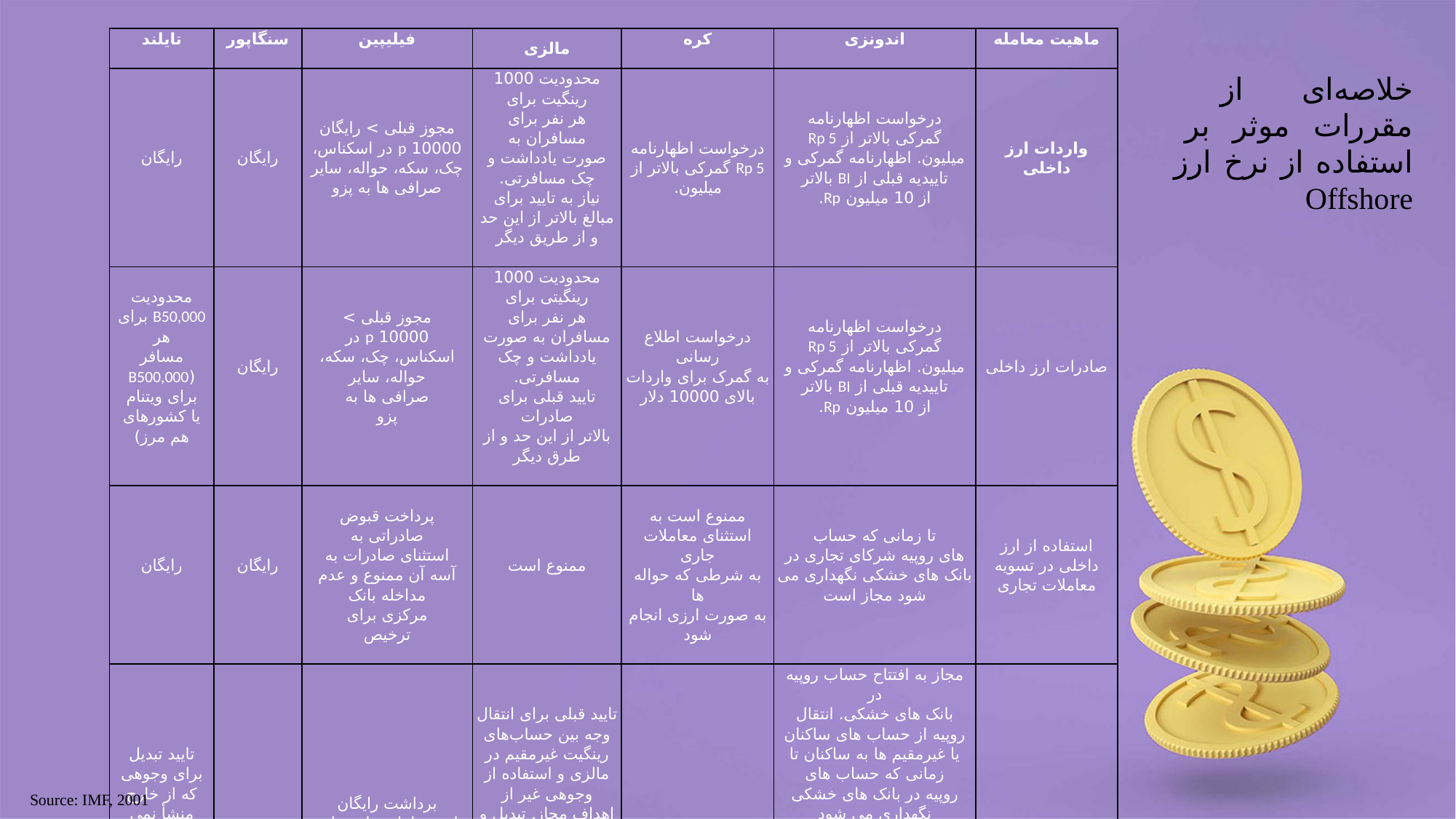

| تایلند | سنگاپور | فیلیپین | مالزی | کره | اندونزی | ماهیت معامله |
| --- | --- | --- | --- | --- | --- | --- |
| رایگان | رایگان | مجوز قبلی > رایگان 10000 p در اسکناس، چک، سکه، حواله، سایر صرافی ها به پزو | محدودیت 1000 رینگیت برای هر نفر برای مسافران به صورت یادداشت و چک مسافرتی. نیاز به تایید برای مبالغ بالاتر از این حد و از طریق دیگر | درخواست اظهارنامه گمرکی بالاتر از Rp 5 میلیون. | درخواست اظهارنامه گمرکی بالاتر از Rp 5 میلیون. اظهارنامه گمرکی و تاییدیه قبلی از BI بالاتر از 10 میلیون Rp. | واردات ارز داخلی |
| محدودیت B50,000 برای هر مسافر (B500,000 برای ویتنام یا کشورهای هم مرز) | رایگان | مجوز قبلی > 10000 p در اسکناس، چک، سکه، حواله، سایر صرافی ها به پزو | محدودیت 1000 رینگیتی برای هر نفر برای مسافران به صورت یادداشت و چک مسافرتی. تایید قبلی برای صادرات بالاتر از این حد و از طرق دیگر | درخواست اطلاع رسانی به گمرک برای واردات بالای 10000 دلار | درخواست اظهارنامه گمرکی بالاتر از Rp 5 میلیون. اظهارنامه گمرکی و تاییدیه قبلی از BI بالاتر از 10 میلیون Rp. | صادرات ارز داخلی |
| رایگان | رایگان | پرداخت قبوض صادراتی به استثنای صادرات به آسه آن ممنوع و عدم مداخله بانک مرکزی برای ترخیص | ممنوع است | ممنوع است به استثنای معاملات جاری به شرطی که حواله ها به صورت ارزی انجام شود | تا زمانی که حساب های روپیه شرکای تجاری در بانک های خشکی نگهداری می شود مجاز است | استفاده از ارز داخلی در تسویه معاملات تجاری |
| تایید تبدیل برای وجوهی که از خارج منشأ نمی گیرند، از حساب های غیر مقیم دیگر منتقل نشده اند یا از بانک ها وام گرفته نشده اند | رایگان | برداشت رایگان است، اما تبدیل به ارز خارجی تا حدودی مجاز و مشروط به محدودیت‌های خاصی است | تایید قبلی برای انتقال وجه بین حساب‌های رینگیت غیرمقیم در مالزی و استفاده از وجوهی غیر از اهداف مجاز. تبدیل و بازگرداندن وجوه رینگیت منوط به پرداخت مالیات برسود حاصل از سرمایه گذاری های پرتفوی است که کمتر از یک سال در کشور باقی مانده است. | رایگان | مجاز به افتتاح حساب روپیه در بانک های خشکی. انتقال روپیه از حساب های ساکنان یا غیرمقیم ها به ساکنان تا زمانی که حساب های روپیه در بانک های خشکی نگهداری می شود مجاز است. انتقال روپیه از حساب‌های ساکنان یا غیرمقیم‌ها به افراد غیرمقیم زمانی که حساب روپیه غیرمقیم در بانک‌های خارج از کشور (صرف‌نظر از تراکنش اصلی) باشد، یا در خشکی اما هیچ تراکنش اساسیوجود ندارد، ممنوع است. | نگهداری غیر مقیم یا انتقال بین/از حساب های ارز داخلی |
خلاصه‌ای از مقررات موثر بر استفاده از نرخ ارز Offshore
Source: IMF, 2001